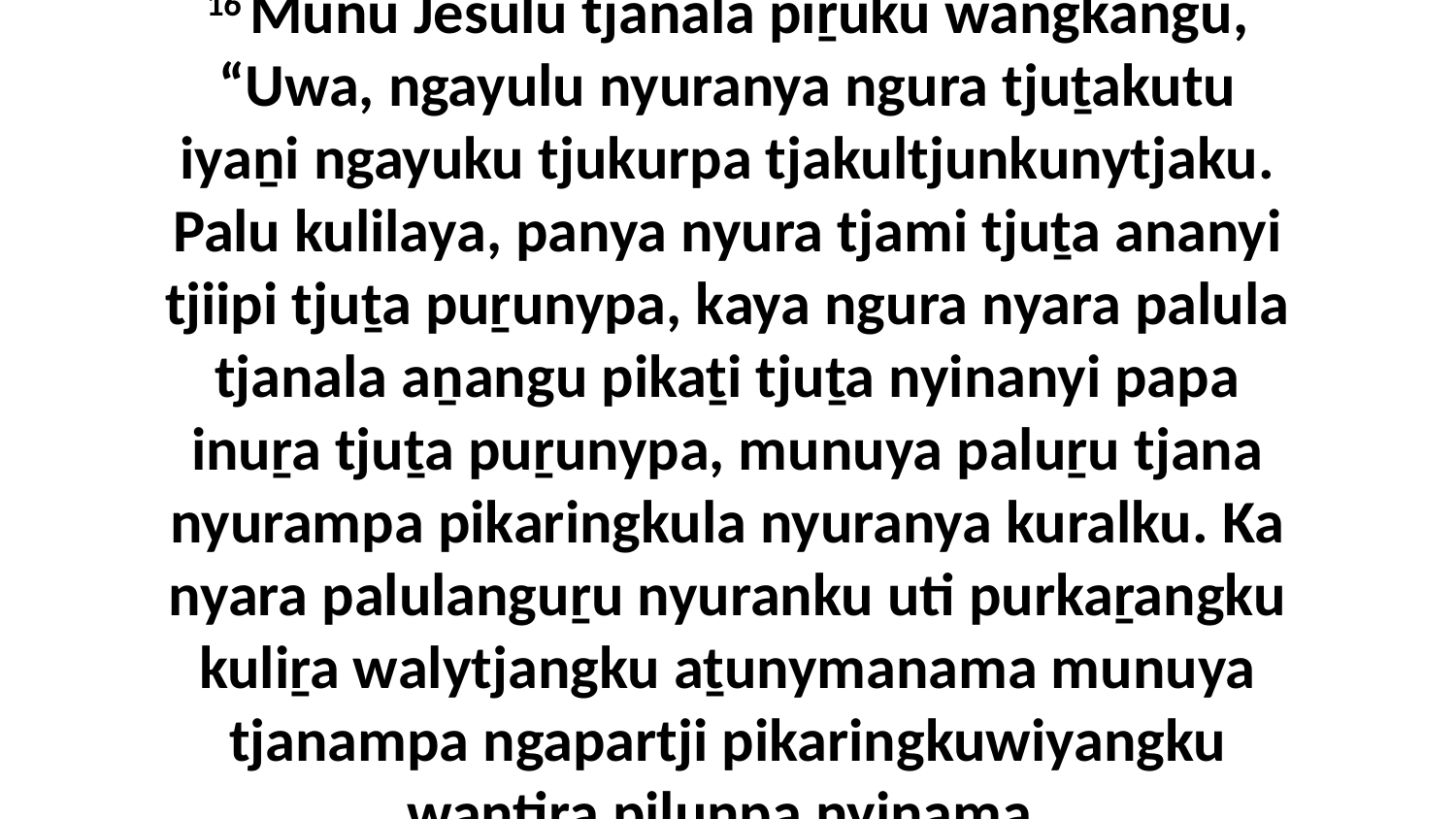

16 Munu Jesulu tjanala piṟuku wangkangu, “Uwa, ngayulu nyuranya ngura tjuṯakutu iyaṉi ngayuku tjukurpa tjakultjunkunytjaku. Palu kulilaya, panya nyura tjami tjuṯa ananyi tjiipi tjuṯa puṟunypa, kaya ngura nyara palula tjanala aṉangu pikaṯi tjuṯa nyinanyi papa inuṟa tjuṯa puṟunypa, munuya paluṟu tjana nyurampa pikaringkula nyuranya kuralku. Ka nyara palulanguṟu nyuranku uti purkaṟangku kuliṟa walytjangku aṯunymanama munuya tjanampa ngapartji pikaringkuwiyangku wantira pilunpa nyinama.